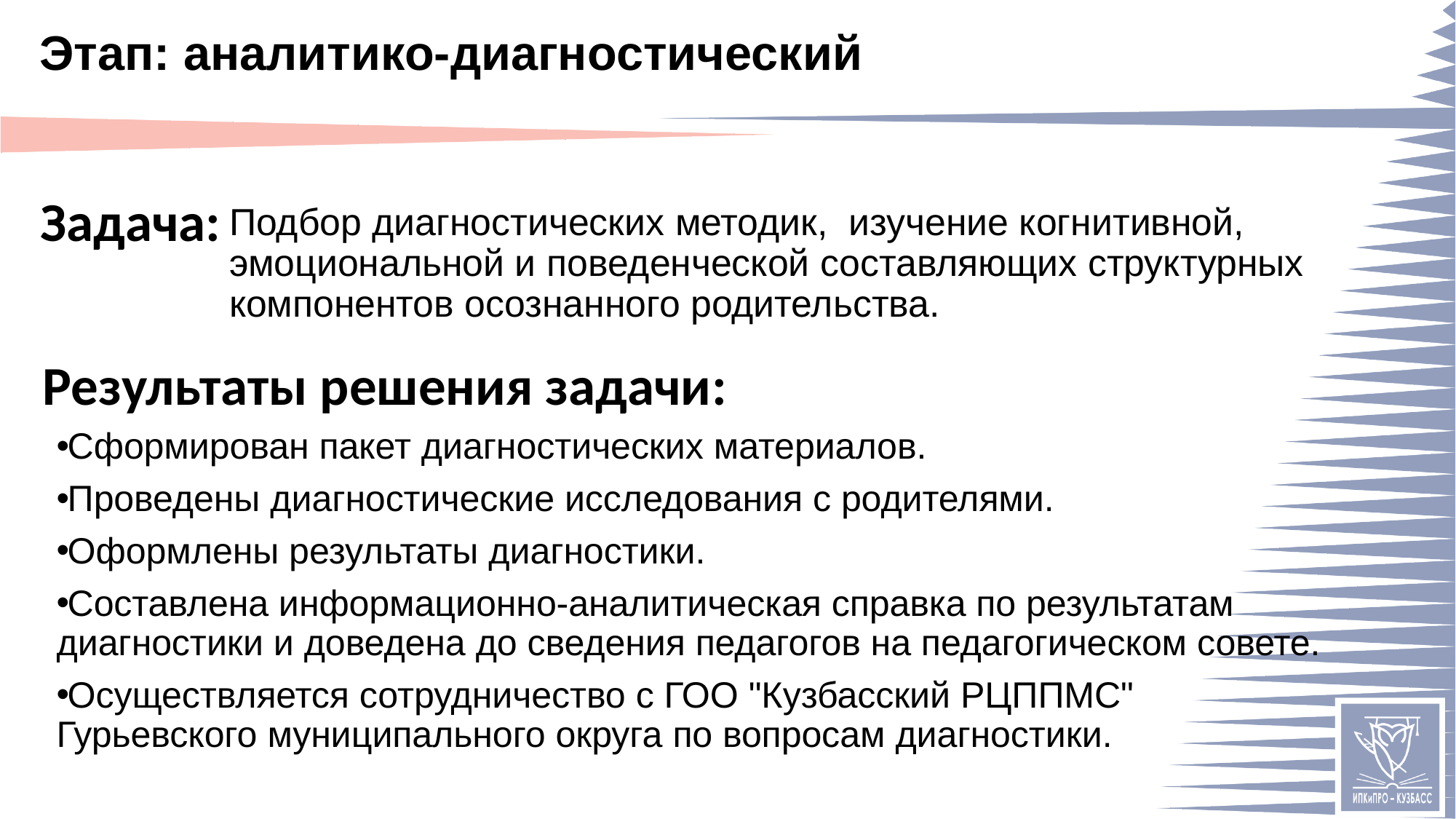

# Этап: аналитико-диагностический
Подбор диагностических методик,  изучение когнитивной, эмоциональной и поведенческой составляющих структурных компонентов осознанного родительства.

Сформирован пакет диагностических материалов.
Проведены диагностические исследования с родителями.
Оформлены результаты диагностики.
Составлена информационно-аналитическая справка по результатам диагностики и доведена до сведения педагогов на педагогическом совете.
Осуществляется сотрудничество с ГОО "Кузбасский РЦППМС" Гурьевского муниципального округа по вопросам диагностики.